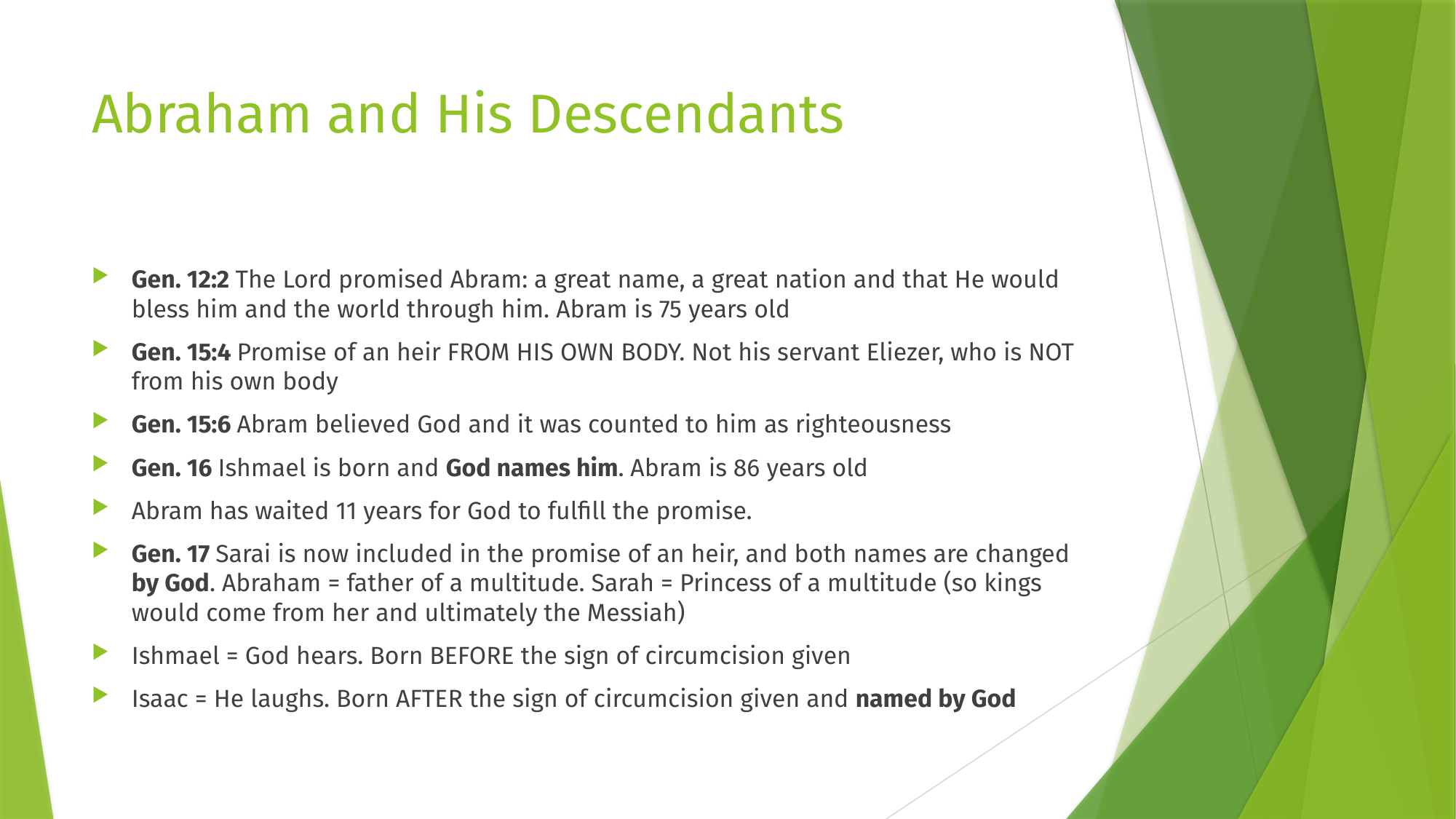

# Abraham and His Descendants
Gen. 12:2 The Lord promised Abram: a great name, a great nation and that He would bless him and the world through him. Abram is 75 years old
Gen. 15:4 Promise of an heir FROM HIS OWN BODY. Not his servant Eliezer, who is NOT from his own body
Gen. 15:6 Abram believed God and it was counted to him as righteousness
Gen. 16 Ishmael is born and God names him. Abram is 86 years old
Abram has waited 11 years for God to fulfill the promise.
Gen. 17 Sarai is now included in the promise of an heir, and both names are changed by God. Abraham = father of a multitude. Sarah = Princess of a multitude (so kings would come from her and ultimately the Messiah)
Ishmael = God hears. Born BEFORE the sign of circumcision given
Isaac = He laughs. Born AFTER the sign of circumcision given and named by God